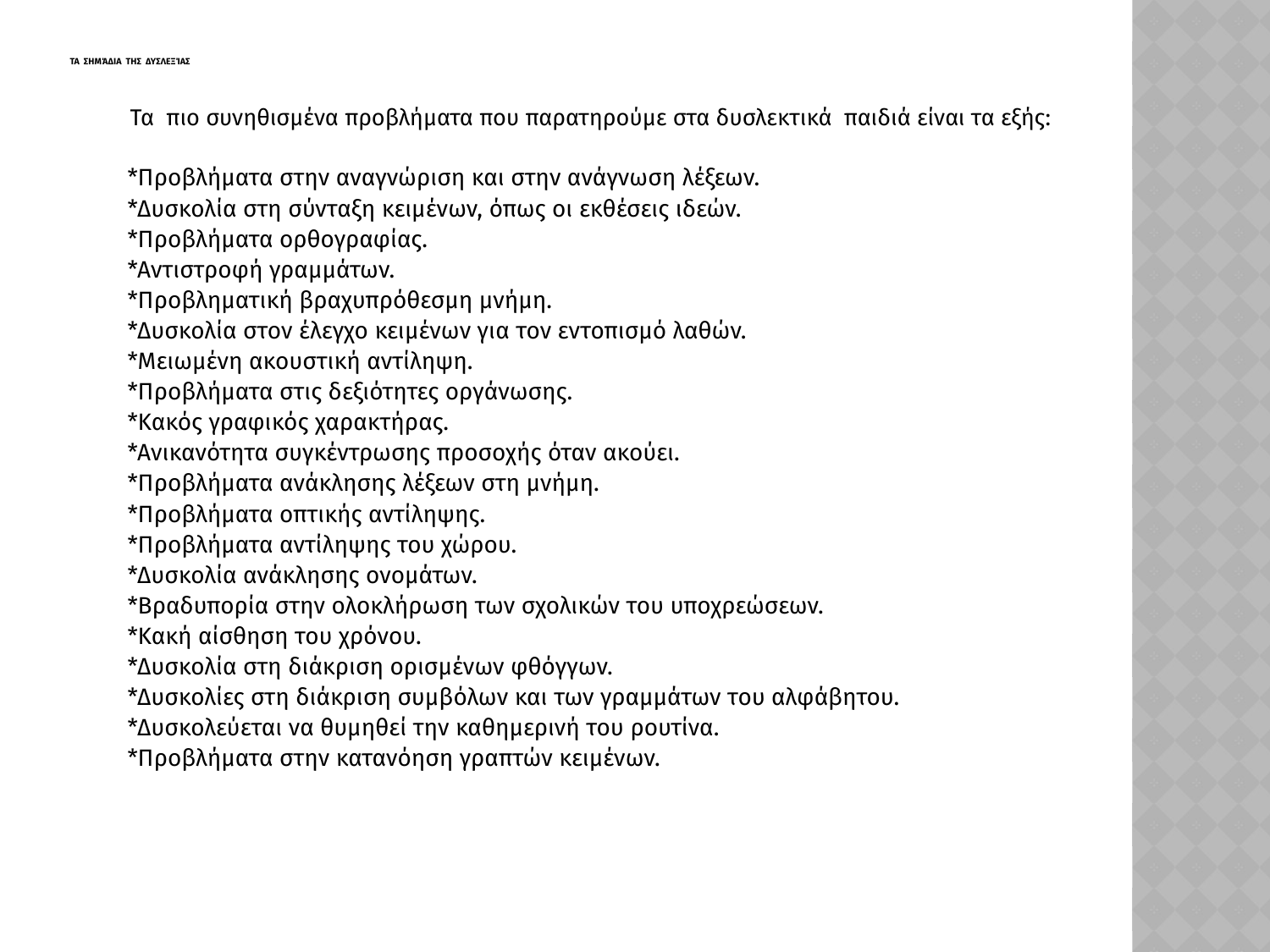

# τα  σημάδια  της  δυσλεξίας
 Τα  πιο συνηθισμένα προβλήματα που παρατηρούμε στα δυσλεκτικά  παιδιά είναι τα εξής:

*Προβλήματα στην αναγνώριση και στην ανάγνωση λέξεων.
*Δυσκολία στη σύνταξη κειμένων, όπως οι εκθέσεις ιδεών.
*Προβλήματα ορθογραφίας.
*Αντιστροφή γραμμάτων.
*Προβληματική βραχυπρόθεσμη μνήμη.
*Δυσκολία στον έλεγχο κειμένων για τον εντοπισμό λαθών.
*Μειωμένη ακουστική αντίληψη.
*Προβλήματα στις δεξιότητες οργάνωσης.
*Κακός γραφικός χαρακτήρας.
*Ανικανότητα συγκέντρωσης προσοχής όταν ακούει.
*Προβλήματα ανάκλησης λέξεων στη μνήμη.
*Προβλήματα οπτικής αντίληψης.
*Προβλήματα αντίληψης του χώρου.
*Δυσκολία ανάκλησης ονομάτων.
*Βραδυπορία στην ολοκλήρωση των σχολικών του υποχρεώσεων.
*Κακή αίσθηση του χρόνου.
*Δυσκολία στη διάκριση ορισμένων φθόγγων.
*Δυσκολίες στη διάκριση συμβόλων και των γραμμάτων του αλφάβητου.
*Δυσκολεύεται να θυμηθεί την καθημερινή του ρουτίνα.
*Προβλήματα στην κατανόηση γραπτών κειμένων.